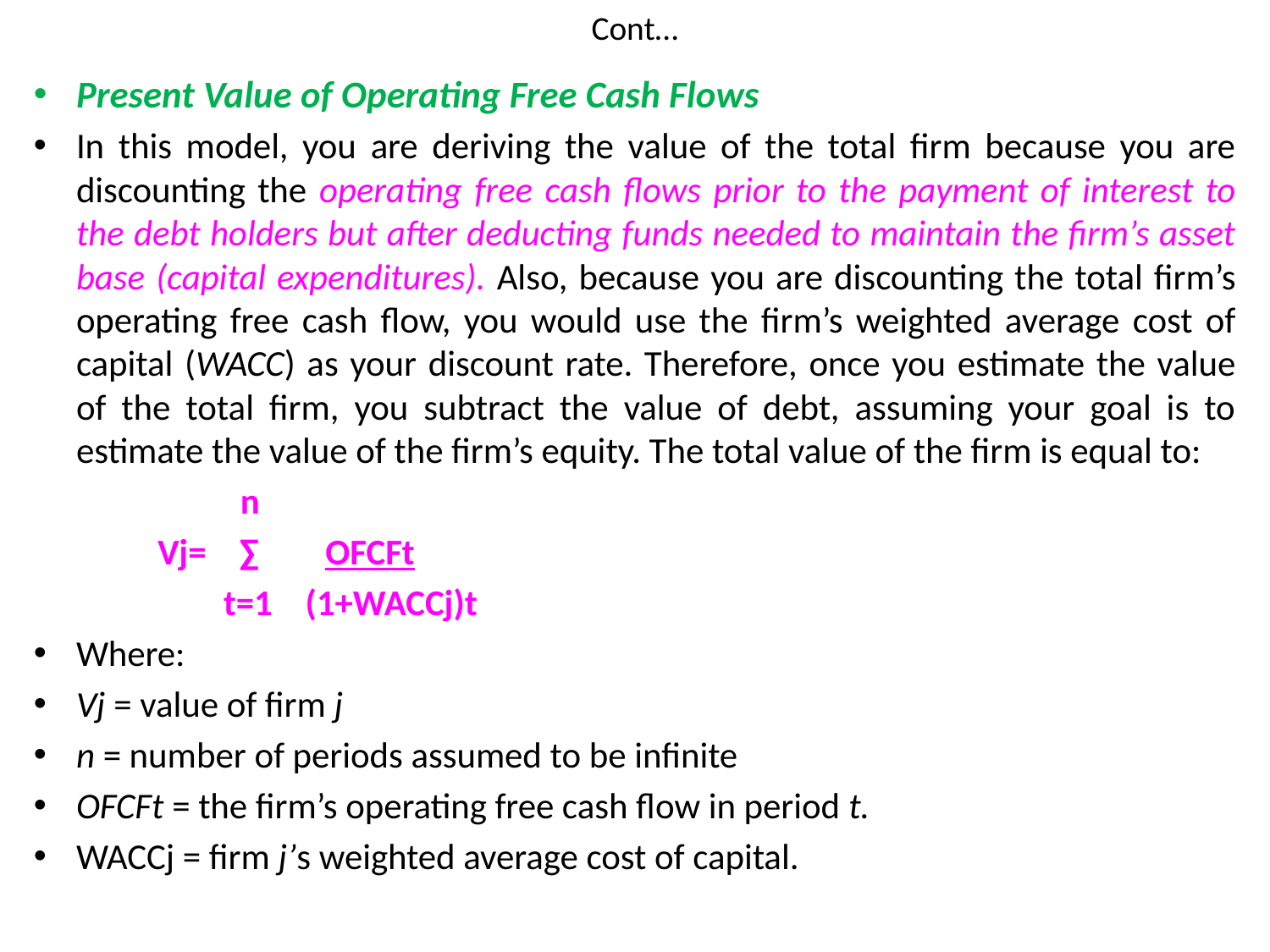

# Cont…
Present Value of Operating Free Cash Flows
In this model, you are deriving the value of the total firm because you are discounting the operating free cash flows prior to the payment of interest to the debt holders but after deducting funds needed to maintain the firm’s asset base (capital expenditures). Also, because you are discounting the total firm’s operating free cash flow, you would use the firm’s weighted average cost of capital (WACC) as your discount rate. Therefore, once you estimate the value of the total firm, you subtract the value of debt, assuming your goal is to estimate the value of the firm’s equity. The total value of the firm is equal to:
                         n
               Vj=    ∑        OFCFt
                       t=1    (1+WACCj)t
Where:
Vj = value of firm j
n = number of periods assumed to be infinite
OFCFt = the firm’s operating free cash flow in period t.
WACCj = firm j’s weighted average cost of capital.